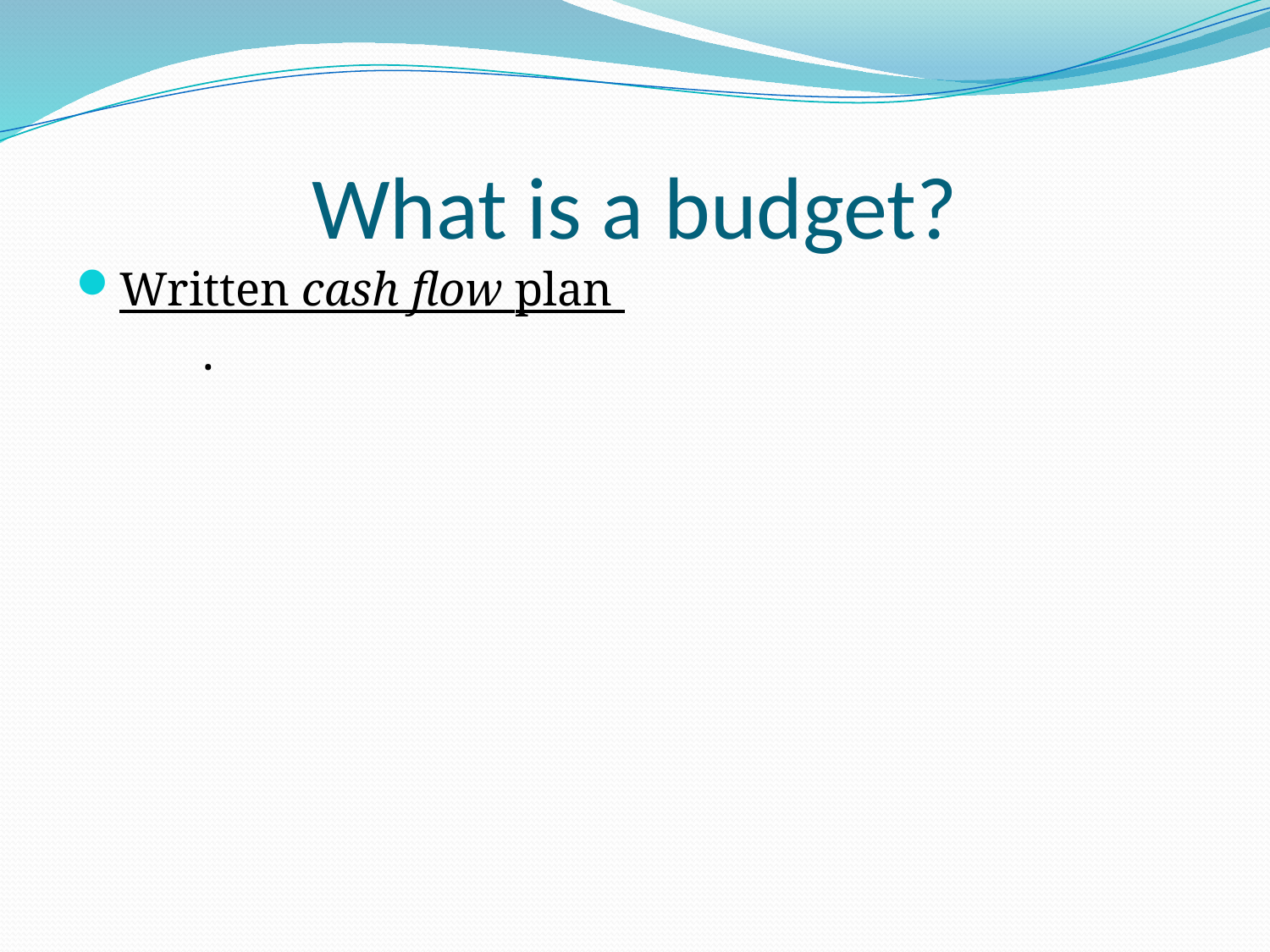

# What is a budget?
Written cash flow plan
	.